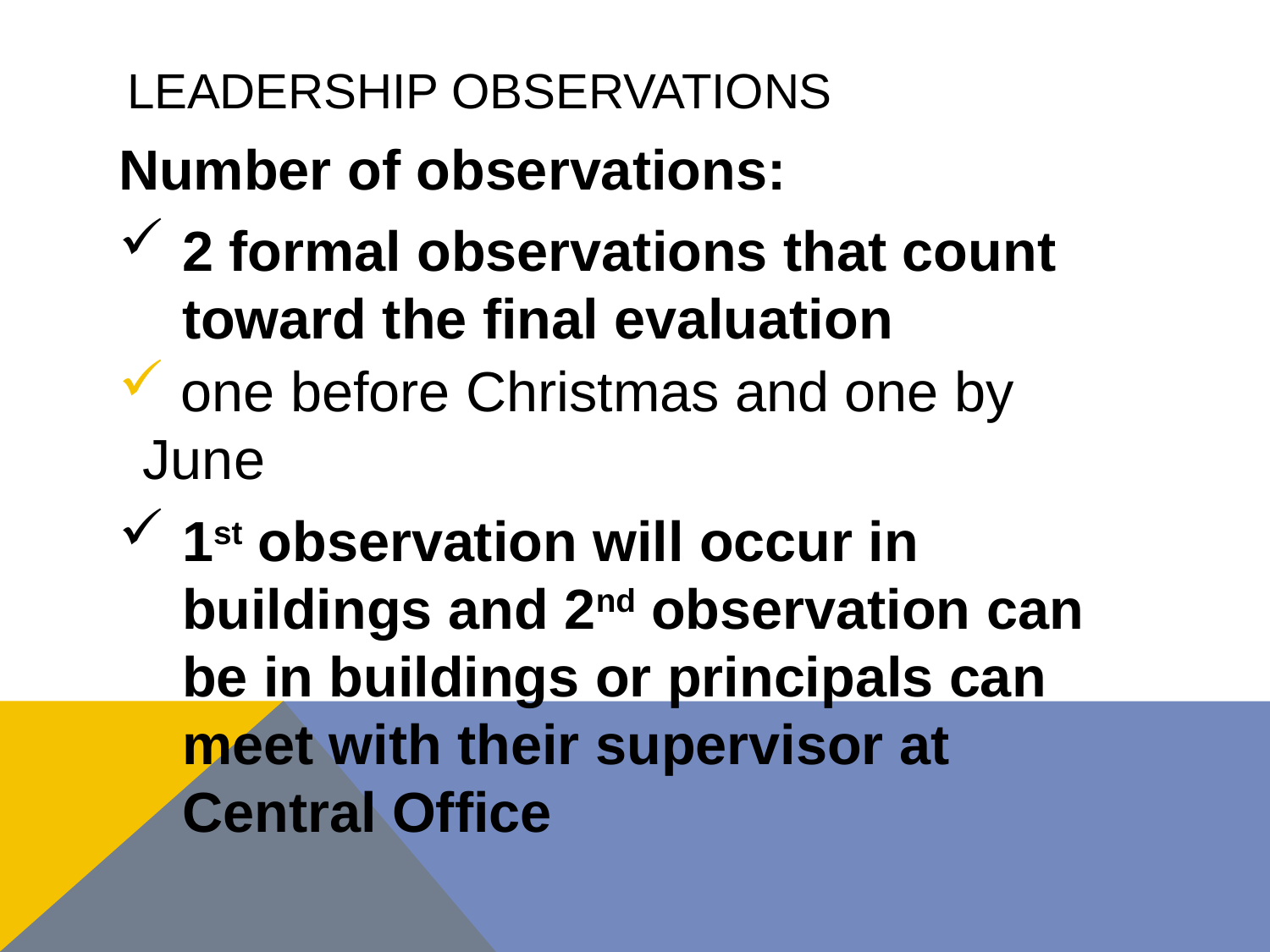

# Leadership Observations
Number of observations:
2 formal observations that count toward the final evaluation
 one before Christmas and one by June
1st observation will occur in buildings and 2nd observation can be in buildings or principals can meet with their supervisor at Central Office